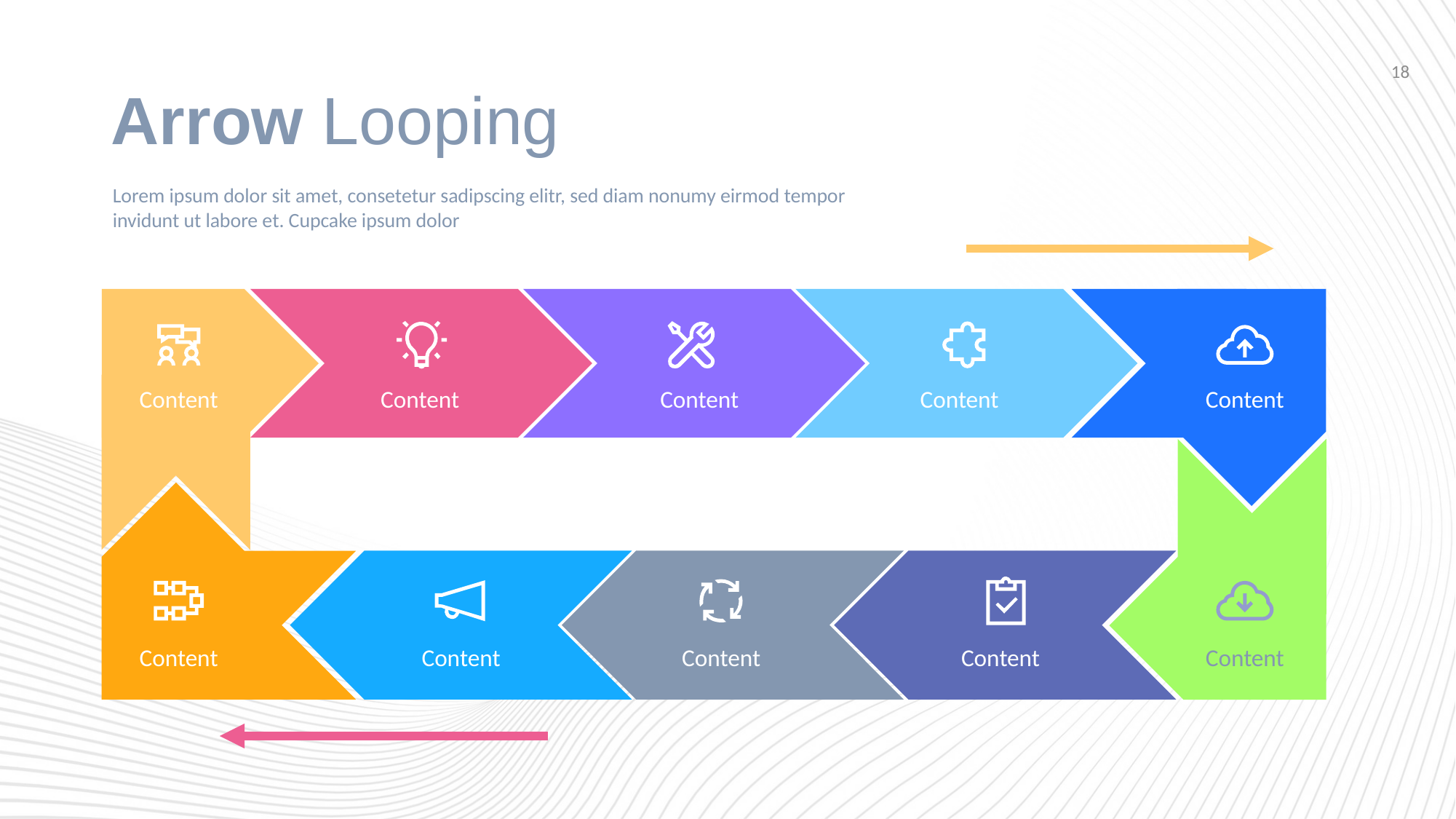

# Arrow Looping
18
Lorem ipsum dolor sit amet, consetetur sadipscing elitr, sed diam nonumy eirmod tempor invidunt ut labore et. Cupcake ipsum dolor

Content
Content
Content
Content
Content

Content
Content
Content
Content
Content